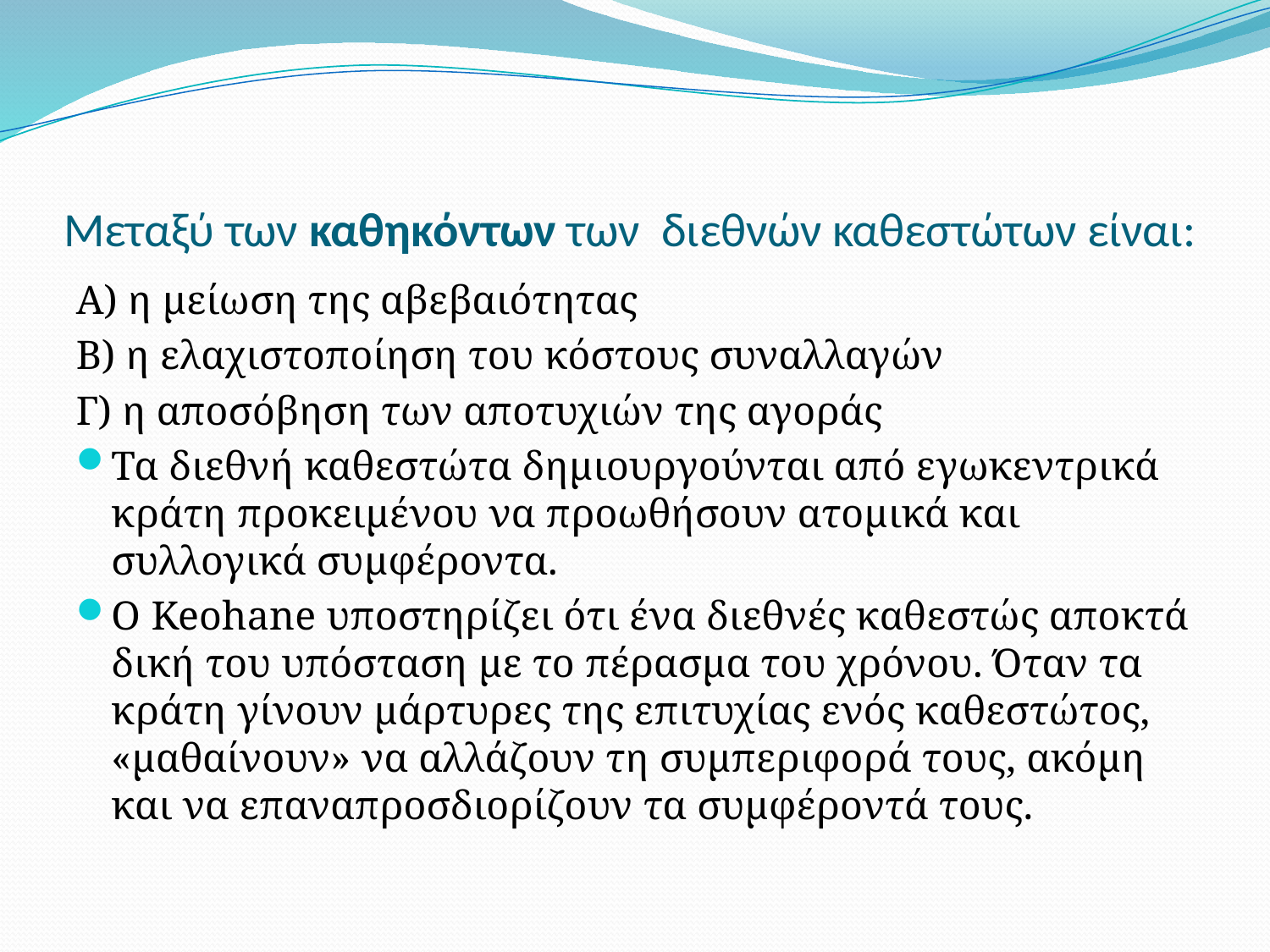

# Μεταξύ των καθηκόντων των  διεθνών καθεστώτων είναι:
Α) η μείωση της αβεβαιότητας
Β) η ελαχιστοποίηση του κόστους συναλλαγών
Γ) η αποσόβηση των αποτυχιών της αγοράς
Τα διεθνή καθεστώτα δημιουργούνται από εγωκεντρικά κράτη προκειμένου να προωθήσουν ατομικά και συλλογικά συμφέροντα.
Ο Keohane υποστηρίζει ότι ένα διεθνές καθεστώς αποκτά δική του υπόσταση με το πέρασμα του χρόνου. Όταν τα κράτη γίνουν μάρτυρες της επιτυχίας ενός καθεστώτος, «μαθαίνουν» να αλλάζουν τη συμπεριφορά τους, ακόμη και να επαναπροσδιορίζουν τα συμφέροντά τους.